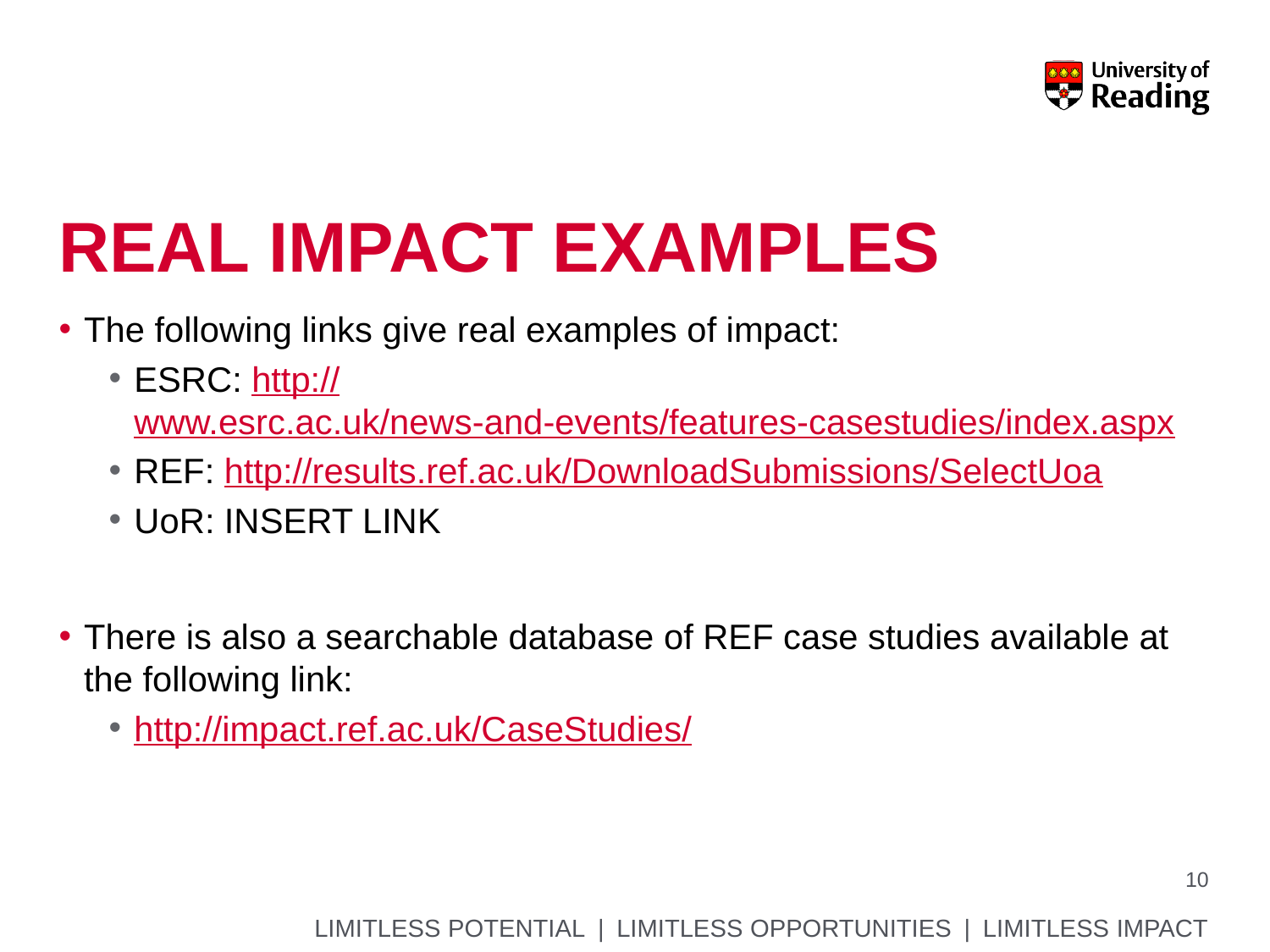

# Real Impact Examples
The following links give real examples of impact:
ESRC: http://www.esrc.ac.uk/news-and-events/features-casestudies/index.aspx
REF: http://results.ref.ac.uk/DownloadSubmissions/SelectUoa
UoR: INSERT LINK

There is also a searchable database of REF case studies available at the following link:
http://impact.ref.ac.uk/CaseStudies/

10